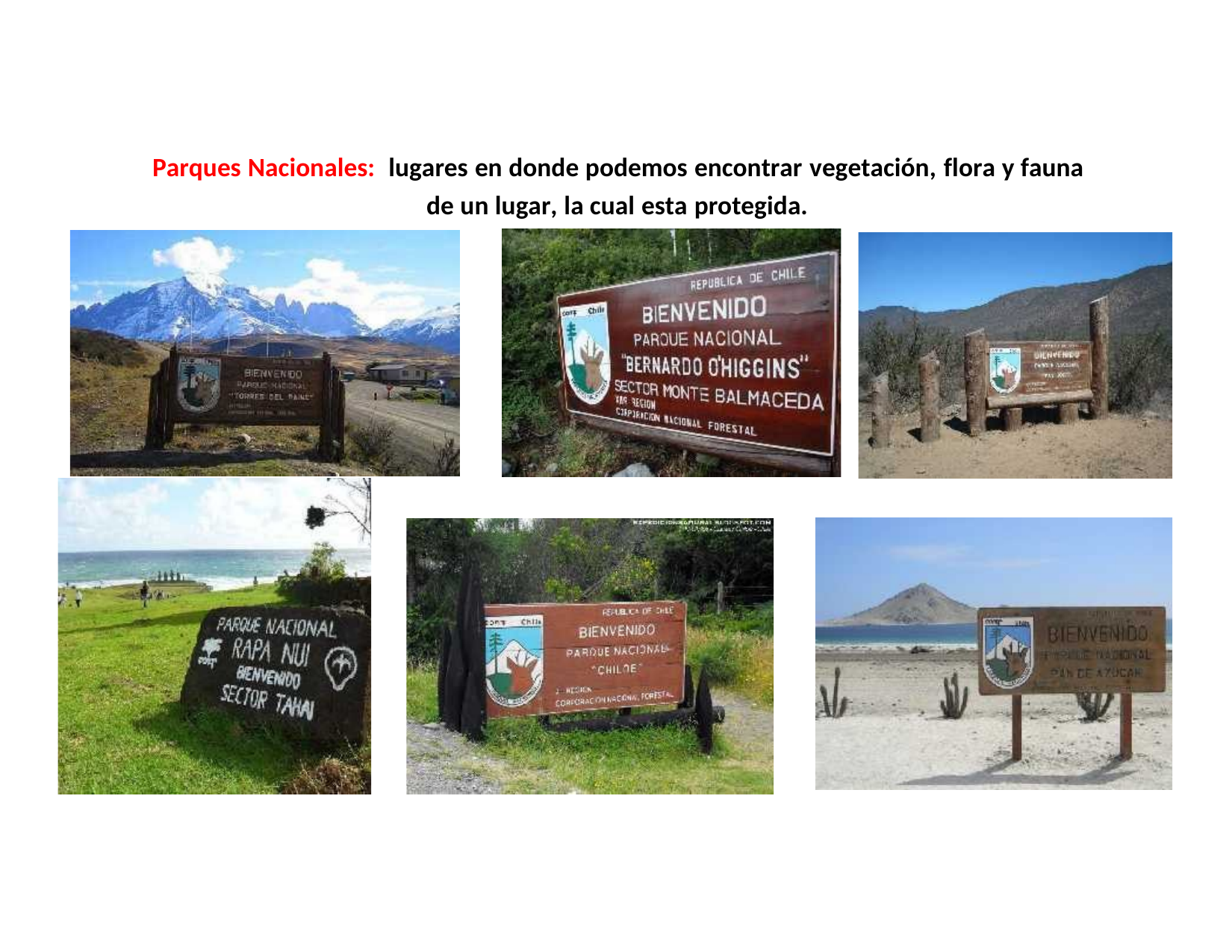

Parques Nacionales:  lugares en donde podemos encontrar vegetación, flora y fauna
de un lugar, la cual esta protegida.